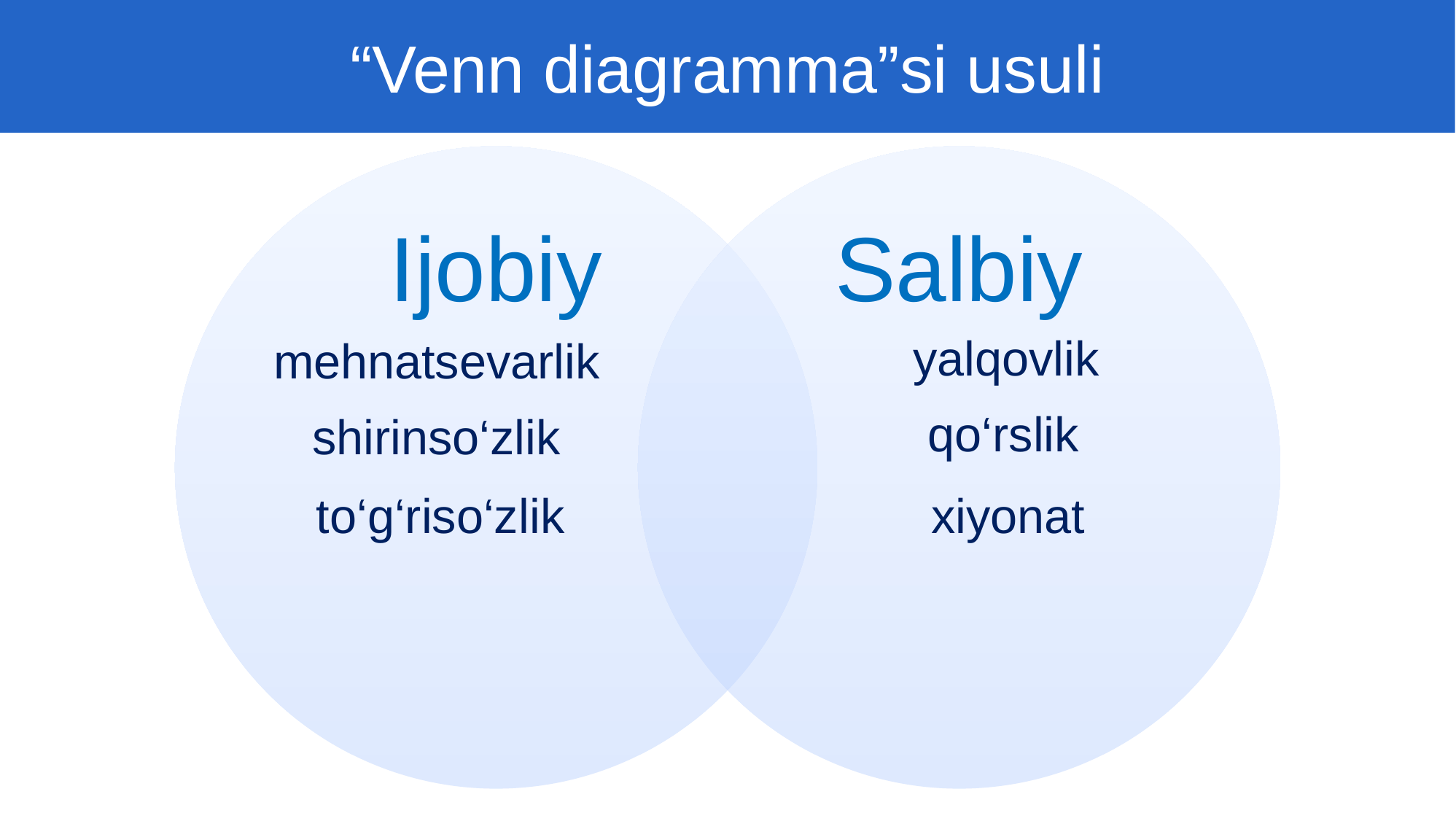

“Venn diagramma”si usuli
Ijobiy

Salbiy

yalqovlik
mehnatsevarlik
qo‘rslik
shirinso‘zlik
xiyonat
to‘g‘riso‘zlik